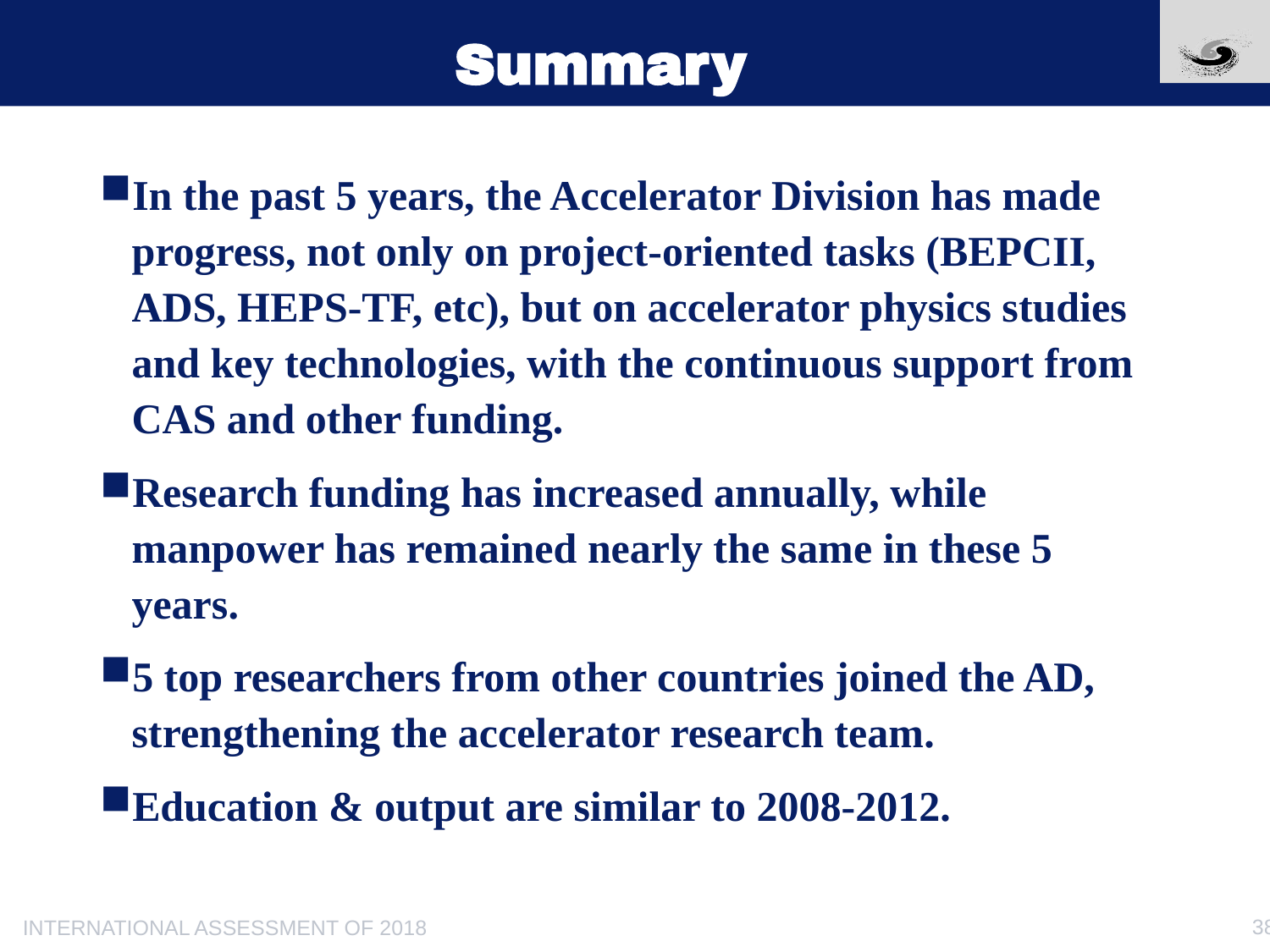

# Summary
In the past 5 years, the Accelerator Division has made progress, not only on project-oriented tasks (BEPCII, ADS, HEPS-TF, etc), but on accelerator physics studies and key technologies, with the continuous support from CAS and other funding.
Research funding has increased annually, while manpower has remained nearly the same in these 5 years.
5 top researchers from other countries joined the AD, strengthening the accelerator research team.
Education & output are similar to 2008-2012.